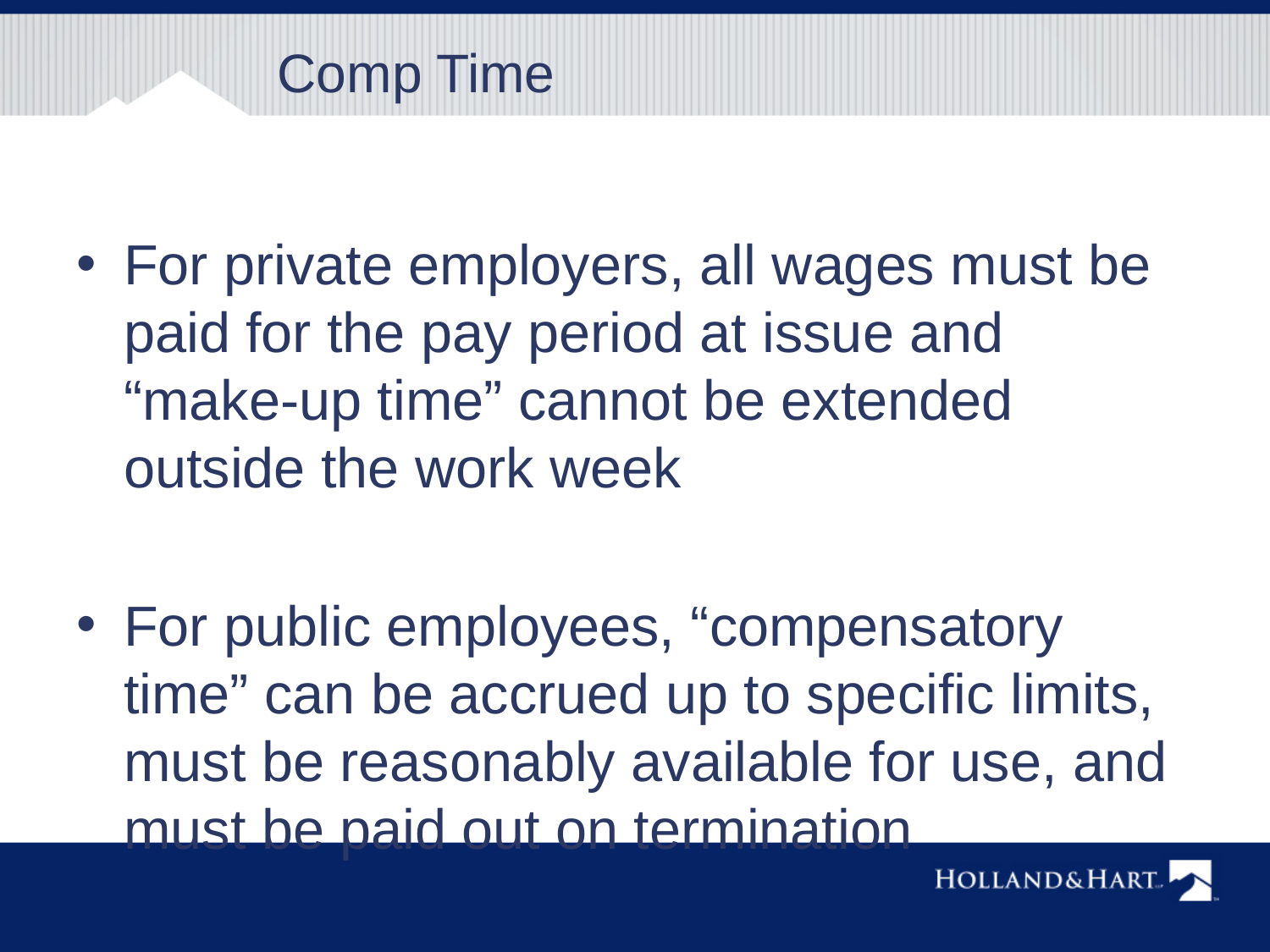

# Comp Time
For private employers, all wages must be paid for the pay period at issue and “make-up time” cannot be extended outside the work week

For public employees, “compensatory time” can be accrued up to specific limits, must be reasonably available for use, and must be paid out on termination